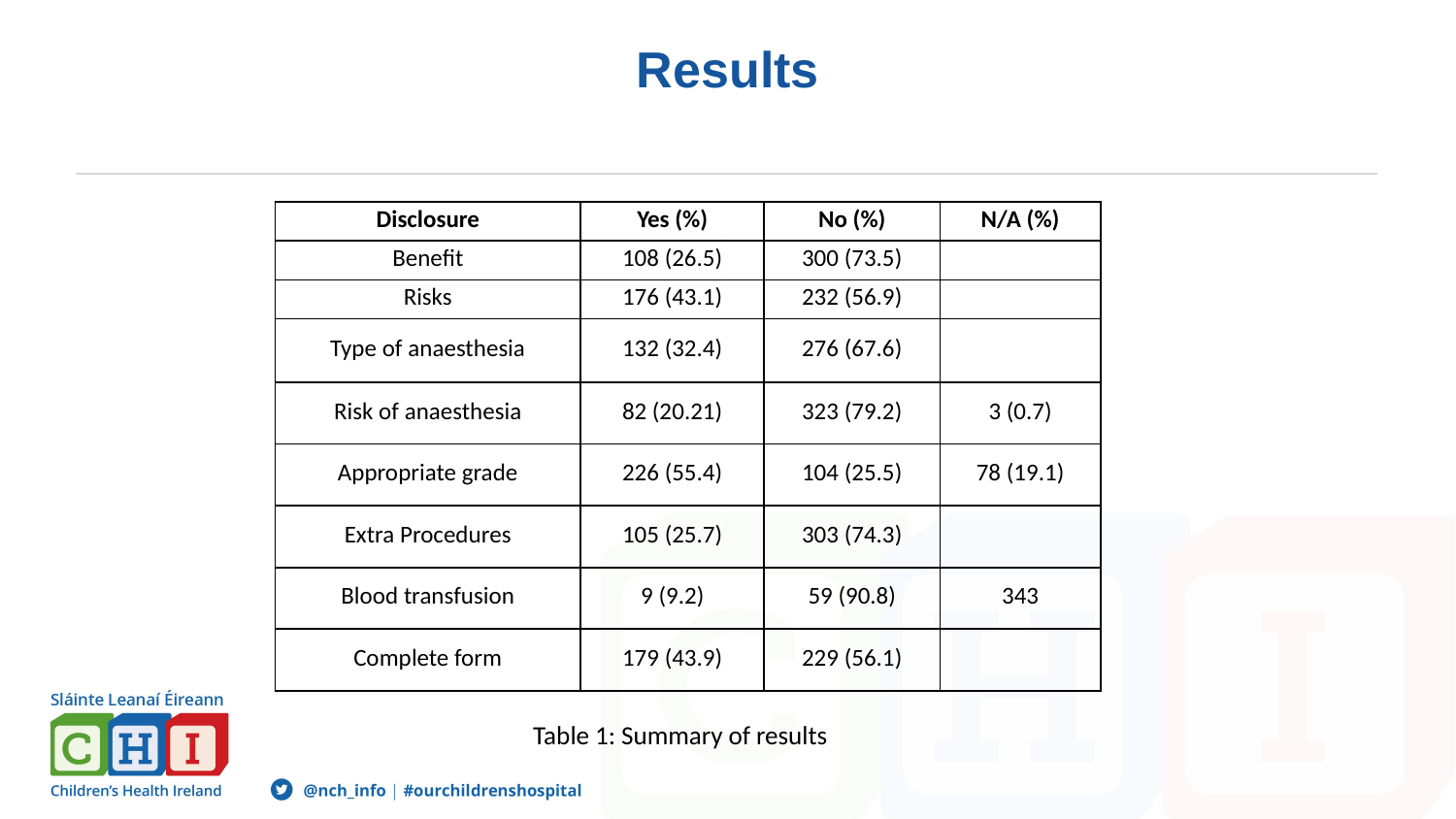

# Results
| Disclosure | Yes (%) | No (%) | N/A (%) |
| --- | --- | --- | --- |
| Benefit | 108 (26.5) | 300 (73.5) |  |
| Risks | 176 (43.1) | 232 (56.9) |  |
| Type of anaesthesia | 132 (32.4) | 276 (67.6) |  |
| Risk of anaesthesia | 82 (20.21) | 323 (79.2) | 3 (0.7) |
| Appropriate grade | 226 (55.4) | 104 (25.5) | 78 (19.1) |
| Extra Procedures | 105 (25.7) | 303 (74.3) |  |
| Blood transfusion | 9 (9.2) | 59 (90.8) | 343 |
| Complete form | 179 (43.9) | 229 (56.1) |  |
Table 1: Summary of results